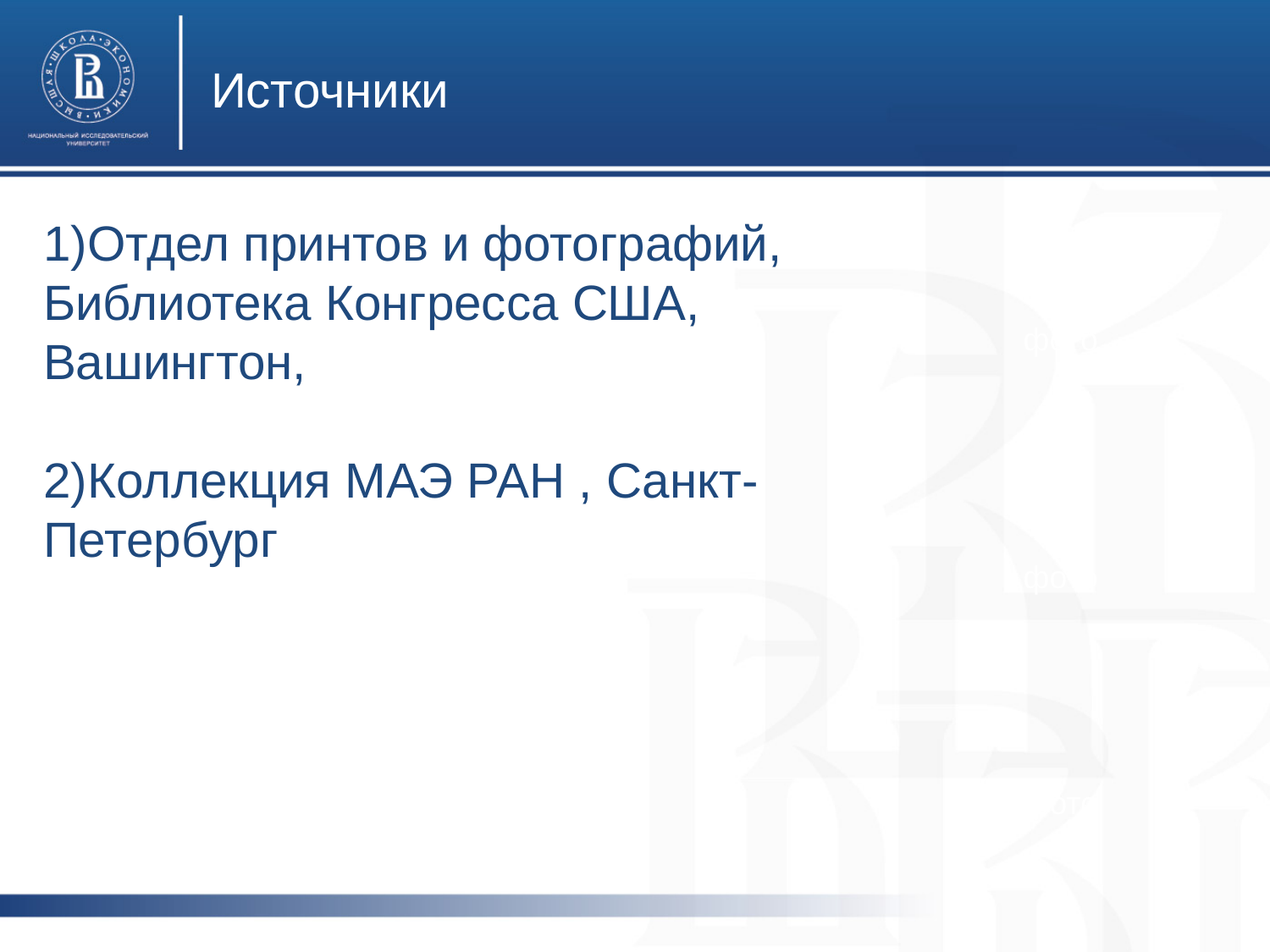

Источники
1)Отдел принтов и фотографий, Библиотека Конгресса США, Вашингтон,

2)Коллекция МАЭ РАН , Санкт-Петербург

фото
фото
фото